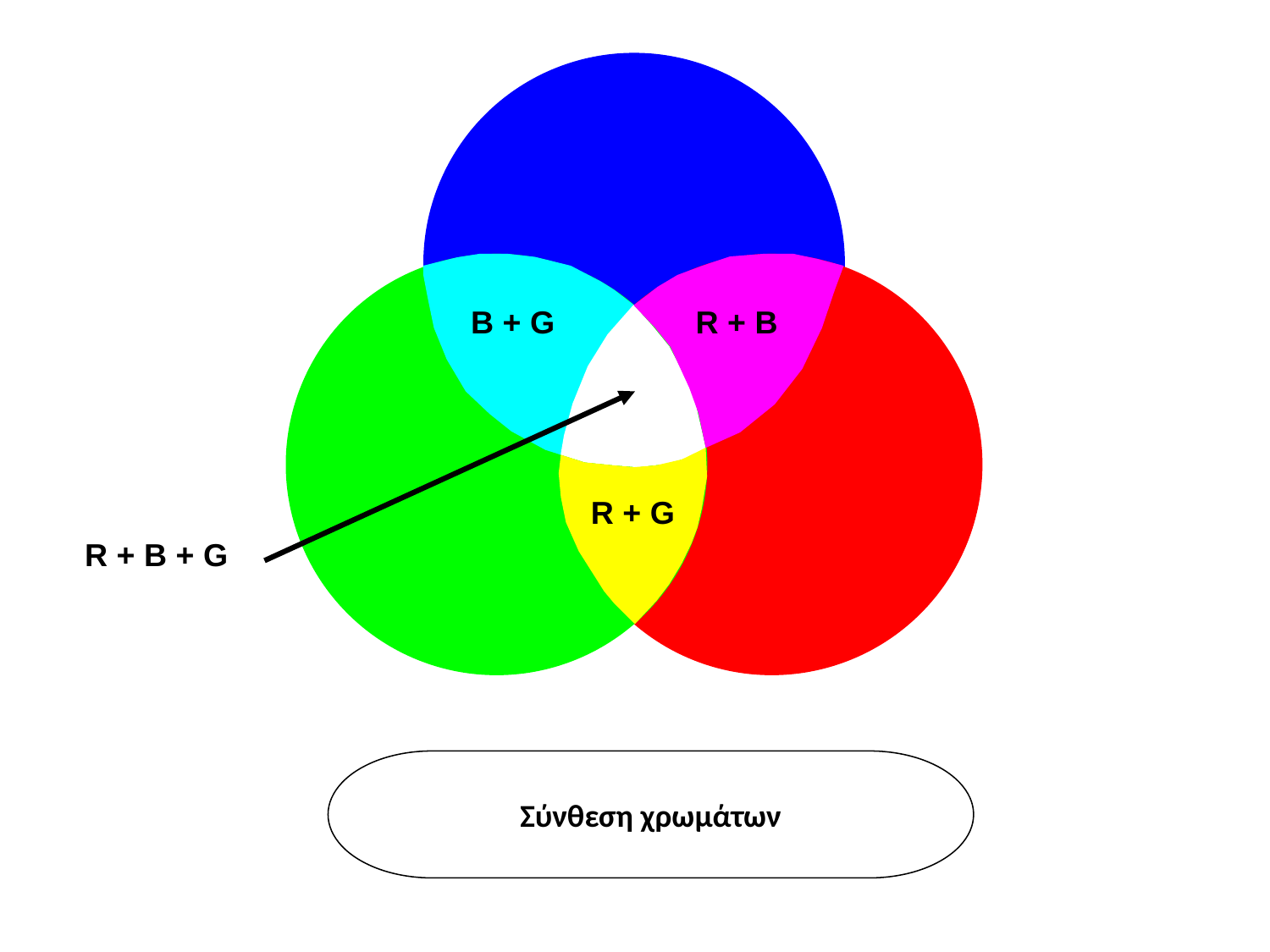

B + G
R + B

R + B + G

R + G
Σύνθεση χρωμάτων